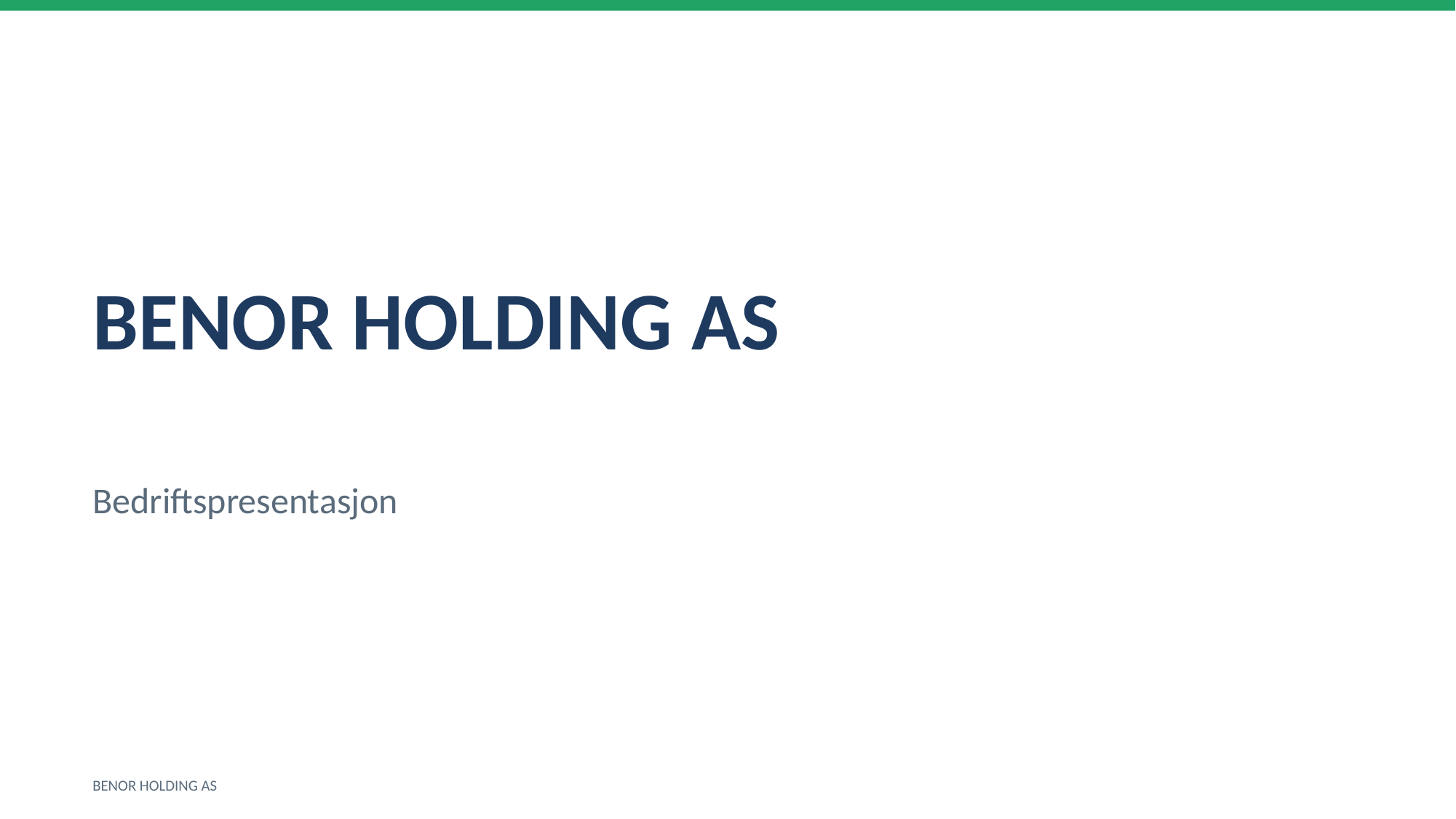

BENOR HOLDING AS
Bedriftspresentasjon
BENOR HOLDING AS